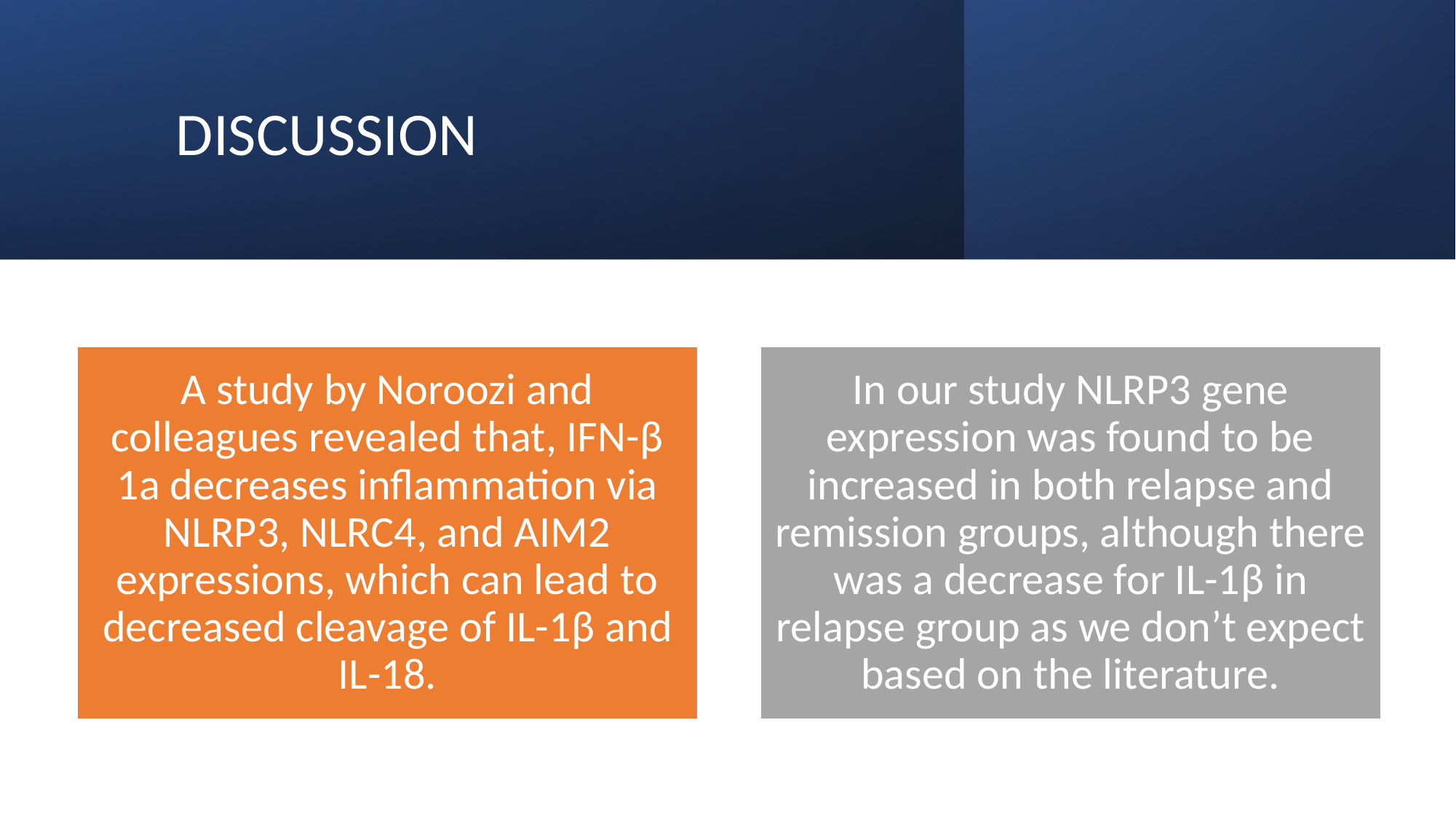

# DISCUSSION
A study by Noroozi and colleagues revealed that, IFN-β 1a decreases inflammation via NLRP3, NLRC4, and AIM2 expressions, which can lead to decreased cleavage of IL-1β and IL-18.
In our study NLRP3 gene expression was found to be increased in both relapse and remission groups, although there was a decrease for IL-1β in relapse group as we don’t expect based on the literature.